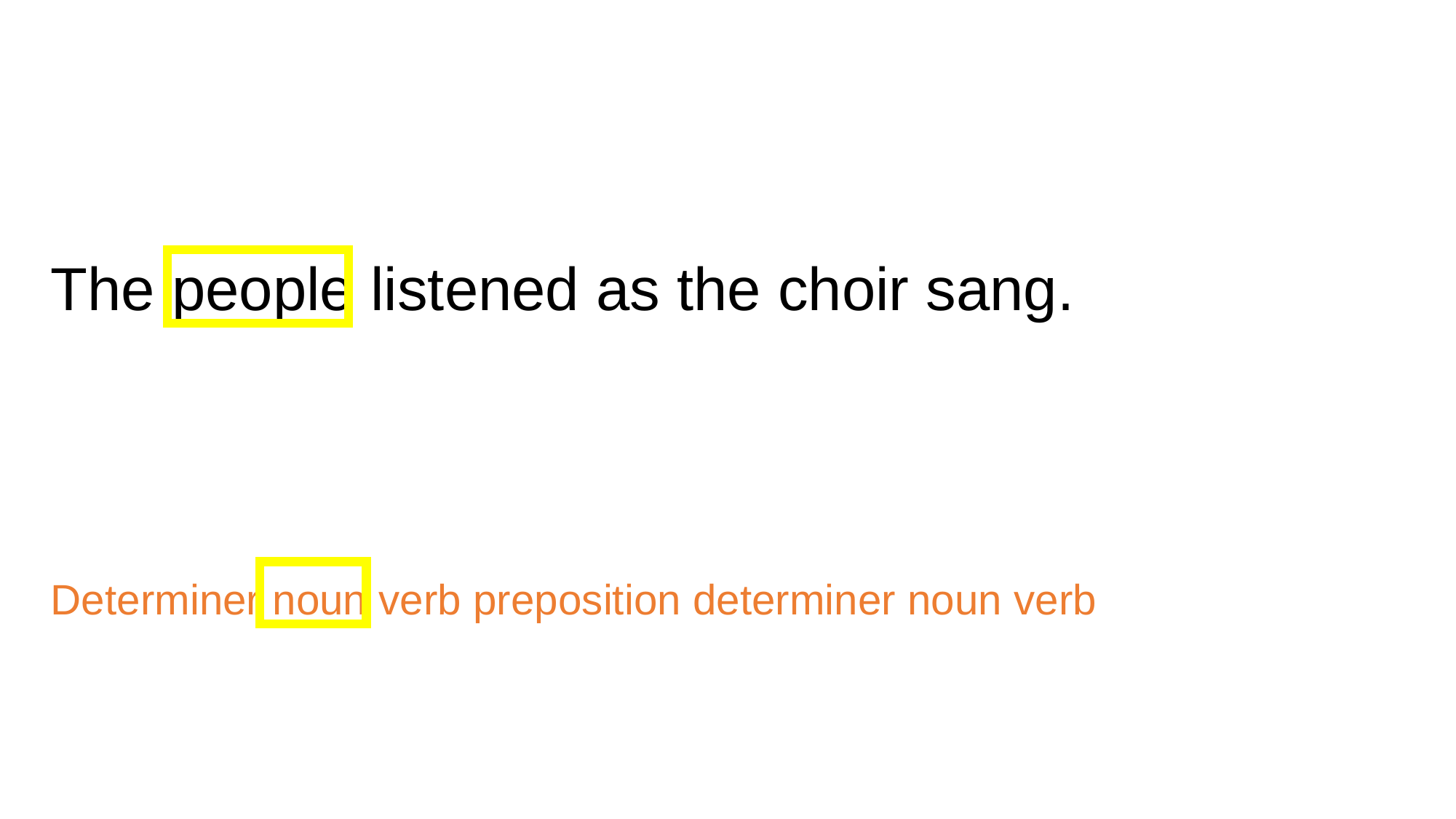

The people listened as the choir sang.

Determiner noun verb preposition determiner noun verb